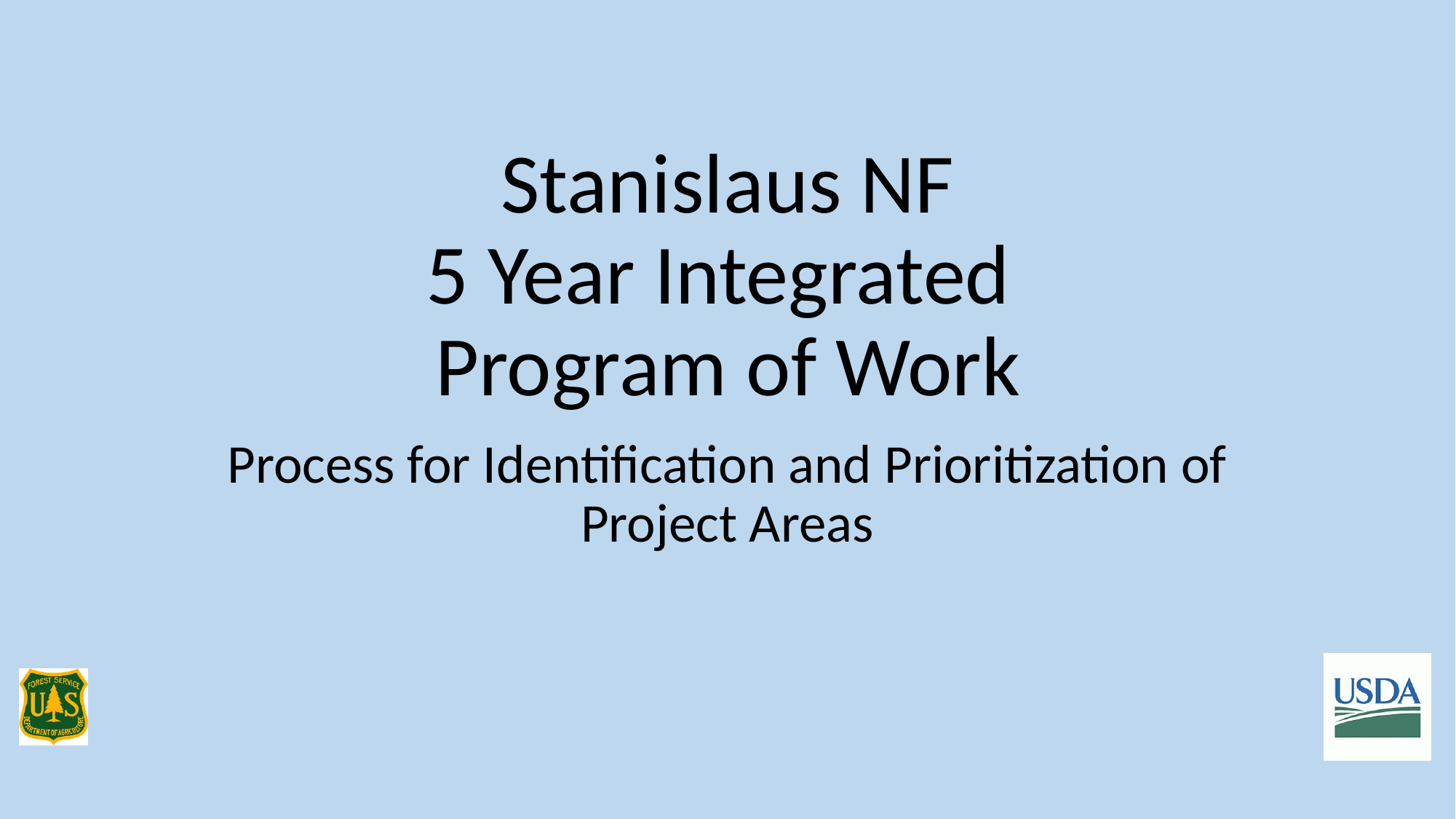

# Stanislaus NF 5 Year Integrated Program of Work
Process for Identification and Prioritization of Project Areas